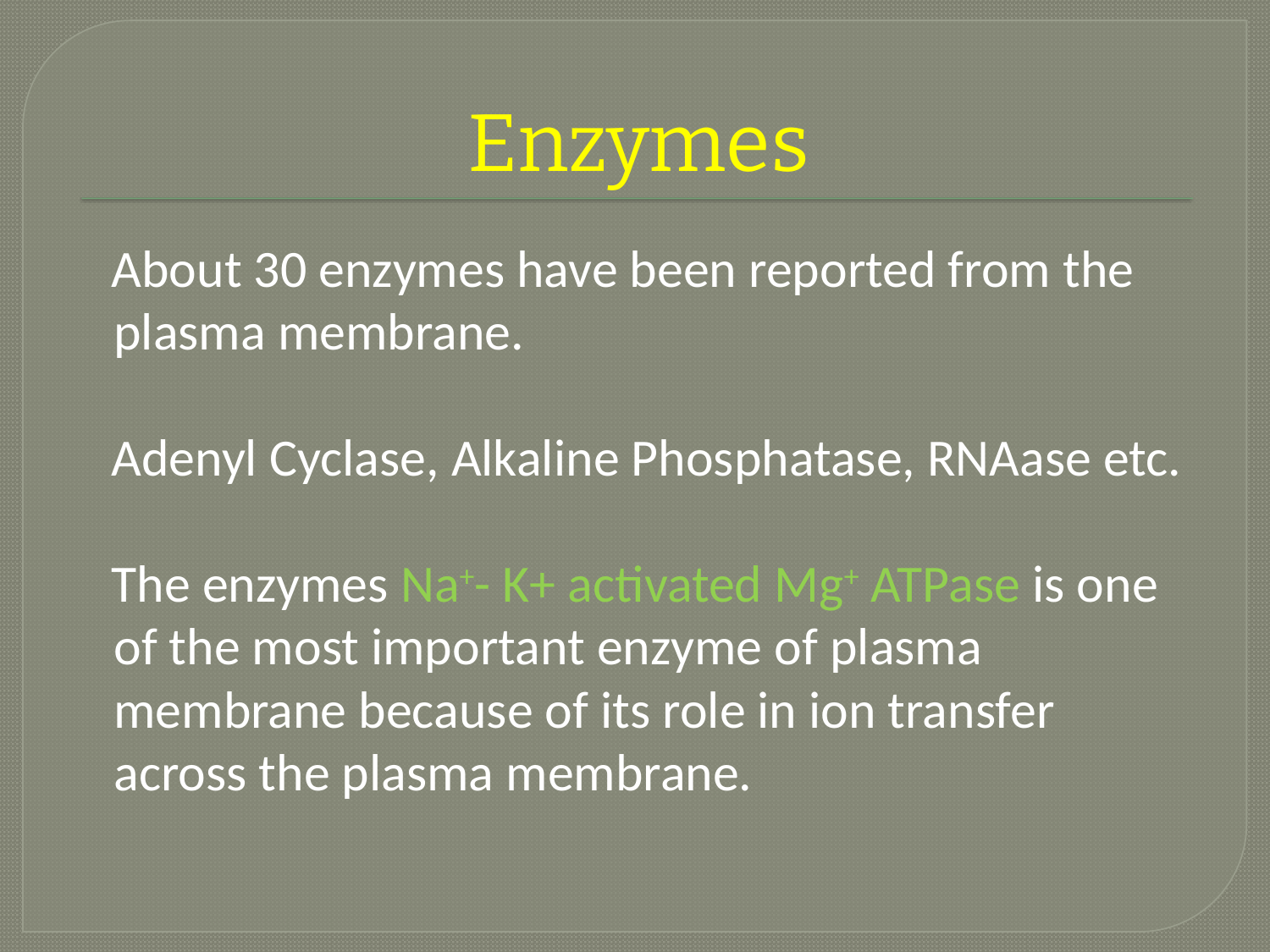

# Enzymes
   About 30 enzymes have been reported from the plasma membrane.

   Adenyl Cyclase, Alkaline Phosphatase, RNAase etc.

   The enzymes Na+- K+ activated Mg+ ATPase is one of the most important enzyme of plasma membrane because of its role in ion transfer across the plasma membrane.